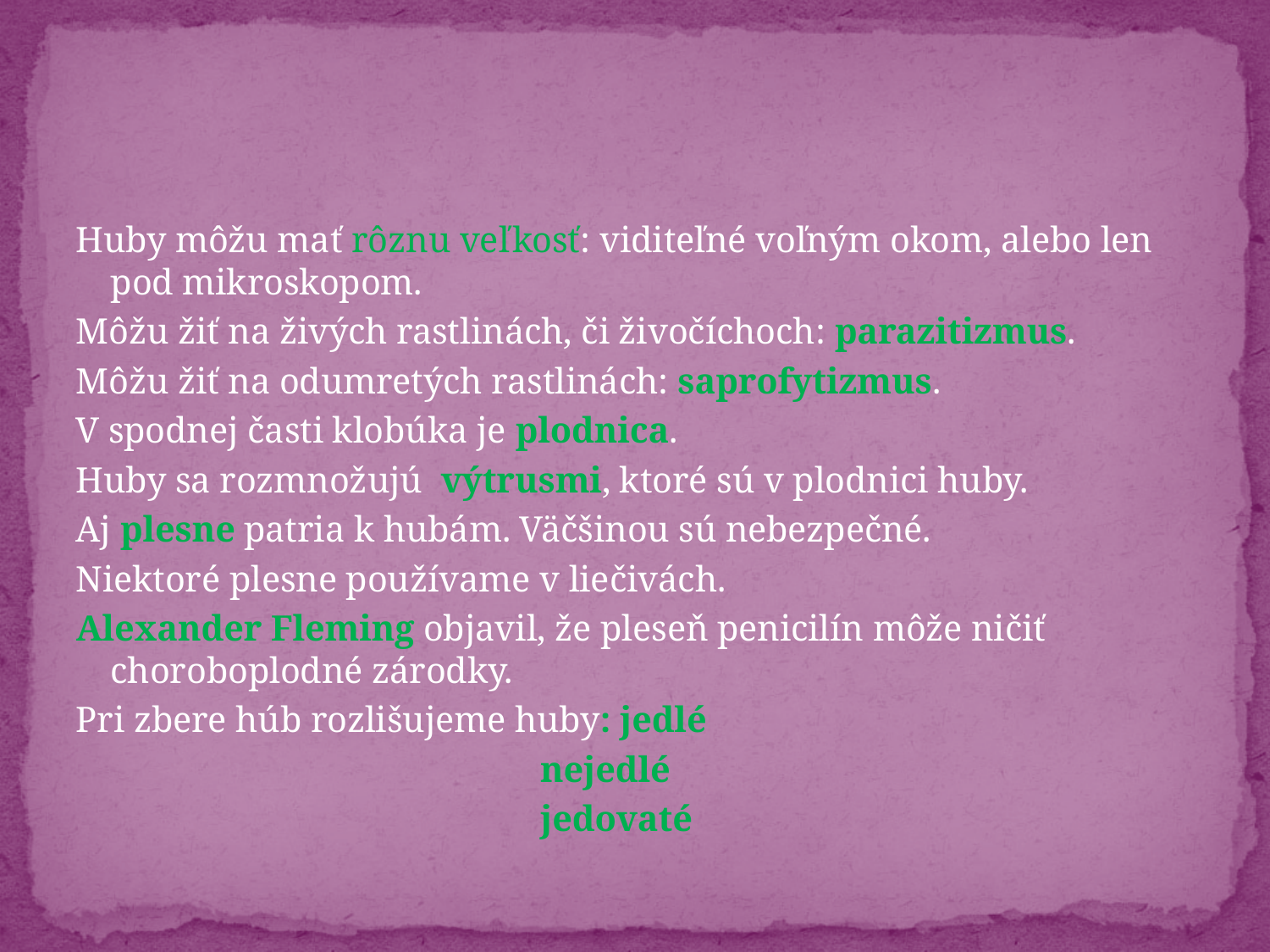

#
Huby môžu mať rôznu veľkosť: viditeľné voľným okom, alebo len pod mikroskopom.
Môžu žiť na živých rastlinách, či živočíchoch: parazitizmus.
Môžu žiť na odumretých rastlinách: saprofytizmus.
V spodnej časti klobúka je plodnica.
Huby sa rozmnožujú  výtrusmi, ktoré sú v plodnici huby.
Aj plesne patria k hubám. Väčšinou sú nebezpečné.
Niektoré plesne používame v liečivách.
Alexander Fleming objavil, že pleseň penicilín môže ničiť choroboplodné zárodky.
Pri zbere húb rozlišujeme huby: jedlé
                                                   nejedlé
                                                   jedovaté